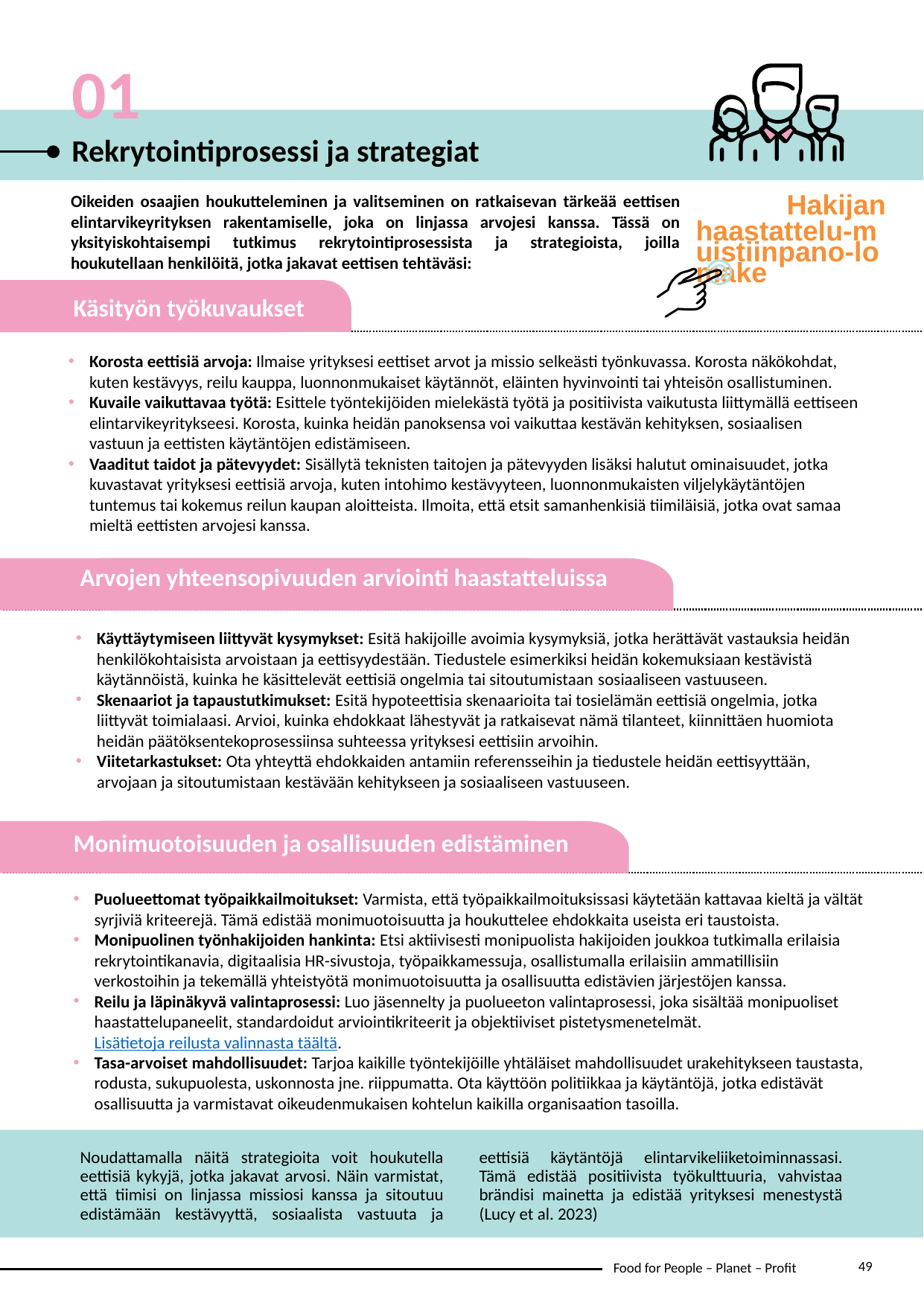

01

Rekrytointiprosessi ja strategiat

Oikeiden osaajien houkutteleminen ja valitseminen on ratkaisevan tärkeää eettisen elintarvikeyrityksen rakentamiselle, joka on linjassa arvojesi kanssa. Tässä on yksityiskohtaisempi tutkimus rekrytointiprosessista ja strategioista, joilla houkutellaan henkilöitä, jotka jakavat eettisen tehtäväsi:

Hakijan haastattelu-muistiinpano-lomake

Korosta eettisiä arvoja: Ilmaise yrityksesi eettiset arvot ja missio selkeästi työnkuvassa. Korosta näkökohdat, kuten kestävyys, reilu kauppa, luonnonmukaiset käytännöt, eläinten hyvinvointi tai yhteisön osallistuminen.
Kuvaile vaikuttavaa työtä: Esittele työntekijöiden mielekästä työtä ja positiivista vaikutusta liittymällä eettiseen elintarvikeyritykseesi. Korosta, kuinka heidän panoksensa voi vaikuttaa kestävän kehityksen, sosiaalisen vastuun ja eettisten käytäntöjen edistämiseen.
Vaaditut taidot ja pätevyydet: Sisällytä teknisten taitojen ja pätevyyden lisäksi halutut ominaisuudet, jotka kuvastavat yrityksesi eettisiä arvoja, kuten intohimo kestävyyteen, luonnonmukaisten viljelykäytäntöjen tuntemus tai kokemus reilun kaupan aloitteista. Ilmoita, että etsit samanhenkisiä tiimiläisiä, jotka ovat samaa mieltä eettisten arvojesi kanssa.

Käsityön työkuvaukset

Arvojen yhteensopivuuden arviointi haastatteluissa

Käyttäytymiseen liittyvät kysymykset: Esitä hakijoille avoimia kysymyksiä, jotka herättävät vastauksia heidän henkilökohtaisista arvoistaan ​​ja eettisyydestään. Tiedustele esimerkiksi heidän kokemuksiaan kestävistä käytännöistä, kuinka he käsittelevät eettisiä ongelmia tai sitoutumistaan ​​sosiaaliseen vastuuseen.
Skenaariot ja tapaustutkimukset: Esitä hypoteettisia skenaarioita tai tosielämän eettisiä ongelmia, jotka liittyvät toimialaasi. Arvioi, kuinka ehdokkaat lähestyvät ja ratkaisevat nämä tilanteet, kiinnittäen huomiota heidän päätöksentekoprosessiinsa suhteessa yrityksesi eettisiin arvoihin.
Viitetarkastukset: Ota yhteyttä ehdokkaiden antamiin referensseihin ja tiedustele heidän eettisyyttään, arvojaan ja sitoutumistaan ​​kestävään kehitykseen ja sosiaaliseen vastuuseen.

Puolueettomat työpaikkailmoitukset: Varmista, että työpaikkailmoituksissasi käytetään kattavaa kieltä ja vältät syrjiviä kriteerejä. Tämä edistää monimuotoisuutta ja houkuttelee ehdokkaita useista eri taustoista.
Monipuolinen työnhakijoiden hankinta: Etsi aktiivisesti monipuolista hakijoiden joukkoa tutkimalla erilaisia ​​rekrytointikanavia, digitaalisia HR-sivustoja, työpaikkamessuja, osallistumalla erilaisiin ammatillisiin verkostoihin ja tekemällä yhteistyötä monimuotoisuutta ja osallisuutta edistävien järjestöjen kanssa.
Reilu ja läpinäkyvä valintaprosessi: Luo jäsennelty ja puolueeton valintaprosessi, joka sisältää monipuoliset haastattelupaneelit, standardoidut arviointikriteerit ja objektiiviset pistetysmenetelmät. Lisätietoja reilusta valinnasta täältä.
Tasa-arvoiset mahdollisuudet: Tarjoa kaikille työntekijöille yhtäläiset mahdollisuudet urakehitykseen taustasta, rodusta, sukupuolesta, uskonnosta jne. riippumatta. Ota käyttöön politiikkaa ja käytäntöjä, jotka edistävät osallisuutta ja varmistavat oikeudenmukaisen kohtelun kaikilla organisaation tasoilla.

Monimuotoisuuden ja osallisuuden edistäminen

Noudattamalla näitä strategioita voit houkutella eettisiä kykyjä, jotka jakavat arvosi. Näin varmistat, että tiimisi on linjassa missiosi kanssa ja sitoutuu edistämään kestävyyttä, sosiaalista vastuuta ja eettisiä käytäntöjä elintarvikeliiketoiminnassasi. Tämä edistää positiivista työkulttuuria, vahvistaa brändisi mainetta ja edistää yrityksesi menestystä (Lucy et al. 2023)
49